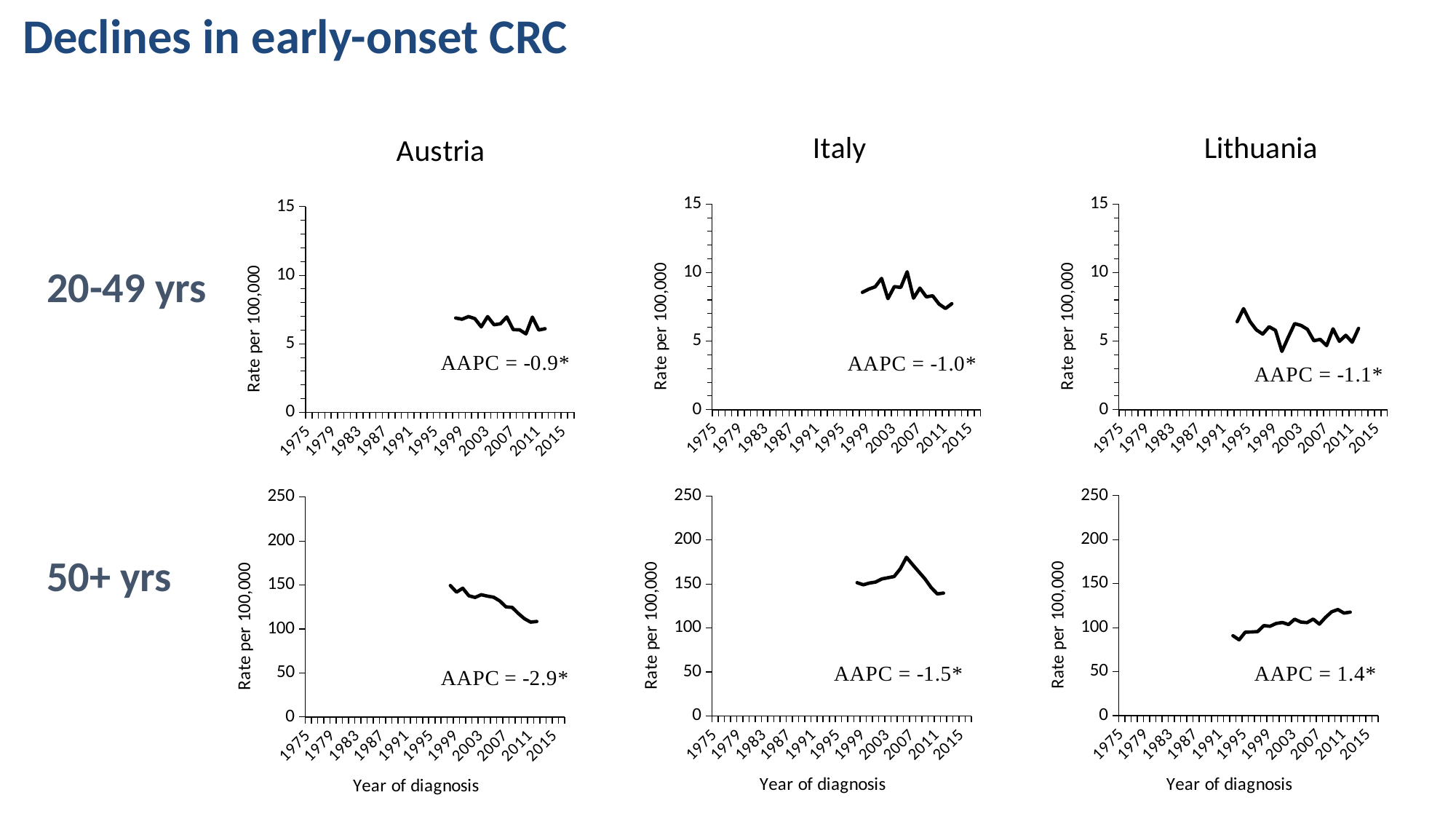

Declines in early-onset CRC

### Chart:

| Category | Italy |
|---|---|
| 1975 | None |
| 1976 | None |
| 1977 | None |
| 1978 | None |
| 1979 | None |
| 1980 | None |
| 1981 | None |
| 1982 | None |
| 1983 | None |
| 1984 | None |
| 1985 | None |
| 1986 | None |
| 1987 | None |
| 1988 | None |
| 1989 | None |
| 1990 | None |
| 1991 | None |
| 1992 | None |
| 1993 | None |
| 1994 | None |
| 1995 | None |
| 1996 | None |
| 1997 | None |
| 1998 | 8.5571 |
| 1999 | 8.7913 |
| 2000 | 8.9627 |
| 2001 | 9.5764 |
| 2002 | 8.0932 |
| 2003 | 8.9763 |
| 2004 | 8.9118 |
| 2005 | 10.0583 |
| 2006 | 8.128 |
| 2007 | 8.8689 |
| 2008 | 8.227 |
| 2009 | 8.3069 |
| 2010 | 7.6976 |
| 2011 | 7.3749 |
| 2012 | 7.7267 |
| 2013 | None |
| 2014 | None |
| 2015 | None |
| 2016 | None |

### Chart:

| Category | Lithuania |
|---|---|
| 1975 | None |
| 1976 | None |
| 1977 | None |
| 1978 | None |
| 1979 | None |
| 1980 | None |
| 1981 | None |
| 1982 | None |
| 1983 | None |
| 1984 | None |
| 1985 | None |
| 1986 | None |
| 1987 | None |
| 1988 | None |
| 1989 | None |
| 1990 | None |
| 1991 | None |
| 1992 | None |
| 1993 | 6.4127 |
| 1994 | 7.3665 |
| 1995 | 6.4292 |
| 1996 | 5.8204 |
| 1997 | 5.5127 |
| 1998 | 6.0461 |
| 1999 | 5.7842 |
| 2000 | 4.2484 |
| 2001 | 5.2886 |
| 2002 | 6.2766 |
| 2003 | 6.1415 |
| 2004 | 5.8559 |
| 2005 | 5.0241 |
| 2006 | 5.1257 |
| 2007 | 4.6706 |
| 2008 | 5.8947 |
| 2009 | 4.9835 |
| 2010 | 5.4223 |
| 2011 | 4.9205 |
| 2012 | 5.9267 |
| 2013 | None |
| 2014 | None |
| 2015 | None |
| 2016 | None |

### Chart:

| Category | Austria |
|---|---|
| 1975 | None |
| 1976 | None |
| 1977 | None |
| 1978 | None |
| 1979 | None |
| 1980 | None |
| 1981 | None |
| 1982 | None |
| 1983 | None |
| 1984 | None |
| 1985 | None |
| 1986 | None |
| 1987 | None |
| 1988 | None |
| 1989 | None |
| 1990 | None |
| 1991 | None |
| 1992 | None |
| 1993 | None |
| 1994 | None |
| 1995 | None |
| 1996 | None |
| 1997 | None |
| 1998 | 6.8786 |
| 1999 | 6.7907 |
| 2000 | 6.9838 |
| 2001 | 6.8301 |
| 2002 | 6.235 |
| 2003 | 6.9809 |
| 2004 | 6.3872 |
| 2005 | 6.4588 |
| 2006 | 6.9557 |
| 2007 | 6.0304 |
| 2008 | 6.0148 |
| 2009 | 5.7212 |
| 2010 | 6.9425 |
| 2011 | 6.0022 |
| 2012 | 6.0963 |
| 2013 | None |
| 2014 | None |
| 2015 | None |
| 2016 | None |
20-49 yrs

### Chart

| Category | Lithuania |
|---|---|
| 1975 | None |
| 1976 | None |
| 1977 | None |
| 1978 | None |
| 1979 | None |
| 1980 | None |
| 1981 | None |
| 1982 | None |
| 1983 | None |
| 1984 | None |
| 1985 | None |
| 1986 | None |
| 1987 | None |
| 1988 | None |
| 1989 | None |
| 1990 | None |
| 1991 | None |
| 1992 | None |
| 1993 | 90.833 |
| 1994 | 86.183 |
| 1995 | 94.916 |
| 1996 | 95.062 |
| 1997 | 95.526 |
| 1998 | 102.317 |
| 1999 | 101.57 |
| 2000 | 104.729 |
| 2001 | 105.885 |
| 2002 | 103.53 |
| 2003 | 109.568 |
| 2004 | 106.358 |
| 2005 | 105.717 |
| 2006 | 109.729 |
| 2007 | 104.015 |
| 2008 | 111.716 |
| 2009 | 118.034 |
| 2010 | 120.596 |
| 2011 | 116.51 |
| 2012 | 117.671 |
| 2013 | None |
| 2014 | None |
| 2015 | None |
| 2016 | None |

### Chart

| Category | Italy |
|---|---|
| 1975 | None |
| 1976 | None |
| 1977 | None |
| 1978 | None |
| 1979 | None |
| 1980 | None |
| 1981 | None |
| 1982 | None |
| 1983 | None |
| 1984 | None |
| 1985 | None |
| 1986 | None |
| 1987 | None |
| 1988 | None |
| 1989 | None |
| 1990 | None |
| 1991 | None |
| 1992 | None |
| 1993 | None |
| 1994 | None |
| 1995 | None |
| 1996 | None |
| 1997 | None |
| 1998 | 151.502 |
| 1999 | 149.084 |
| 2000 | 151.077 |
| 2001 | 152.172 |
| 2002 | 155.726 |
| 2003 | 157.11 |
| 2004 | 158.482 |
| 2005 | 167.272 |
| 2006 | 180.296 |
| 2007 | 171.894 |
| 2008 | 163.829 |
| 2009 | 155.792 |
| 2010 | 145.948 |
| 2011 | 138.772 |
| 2012 | 139.672 |
| 2013 | None |
| 2014 | None |
| 2015 | None |
| 2016 | None |

### Chart

| Category | Austria |
|---|---|
| 1975 | None |
| 1976 | None |
| 1977 | None |
| 1978 | None |
| 1979 | None |
| 1980 | None |
| 1981 | None |
| 1982 | None |
| 1983 | None |
| 1984 | None |
| 1985 | None |
| 1986 | None |
| 1987 | None |
| 1988 | None |
| 1989 | None |
| 1990 | None |
| 1991 | None |
| 1992 | None |
| 1993 | None |
| 1994 | None |
| 1995 | None |
| 1996 | None |
| 1997 | None |
| 1998 | 149.349 |
| 1999 | 141.852 |
| 2000 | 146.321 |
| 2001 | 137.701 |
| 2002 | 135.852 |
| 2003 | 138.922 |
| 2004 | 137.34 |
| 2005 | 136.119 |
| 2006 | 131.921 |
| 2007 | 125.115 |
| 2008 | 124.557 |
| 2009 | 117.699 |
| 2010 | 111.695 |
| 2011 | 107.818 |
| 2012 | 108.534 |
| 2013 | None |
| 2014 | None |
| 2015 | None |
| 2016 | None |
50+ yrs